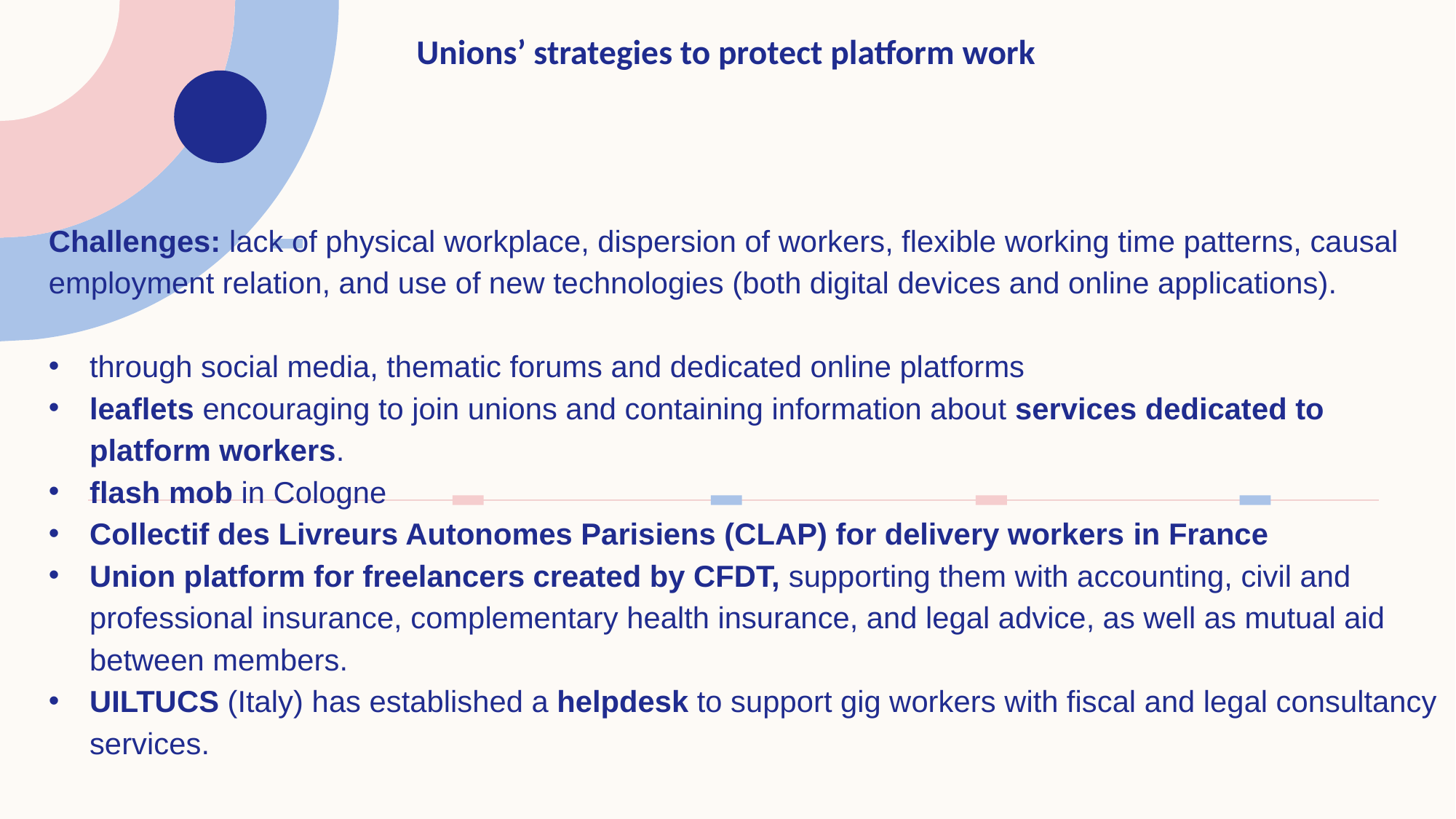

# Unions’ strategies to protect platform work
Challenges: lack of physical workplace, dispersion of workers, flexible working time patterns, causal employment relation, and use of new technologies (both digital devices and online applications).

through social media, thematic forums and dedicated online platforms
leaflets encouraging to join unions and containing information about services dedicated to platform workers.
flash mob in Cologne
Collectif des Livreurs Autonomes Parisiens (CLAP) for delivery workers in France
Union platform for freelancers created by CFDT, supporting them with accounting, civil and professional insurance, complementary health insurance, and legal advice, as well as mutual aid between members.
UILTUCS (Italy) has established a helpdesk to support gig workers with fiscal and legal consultancy services.